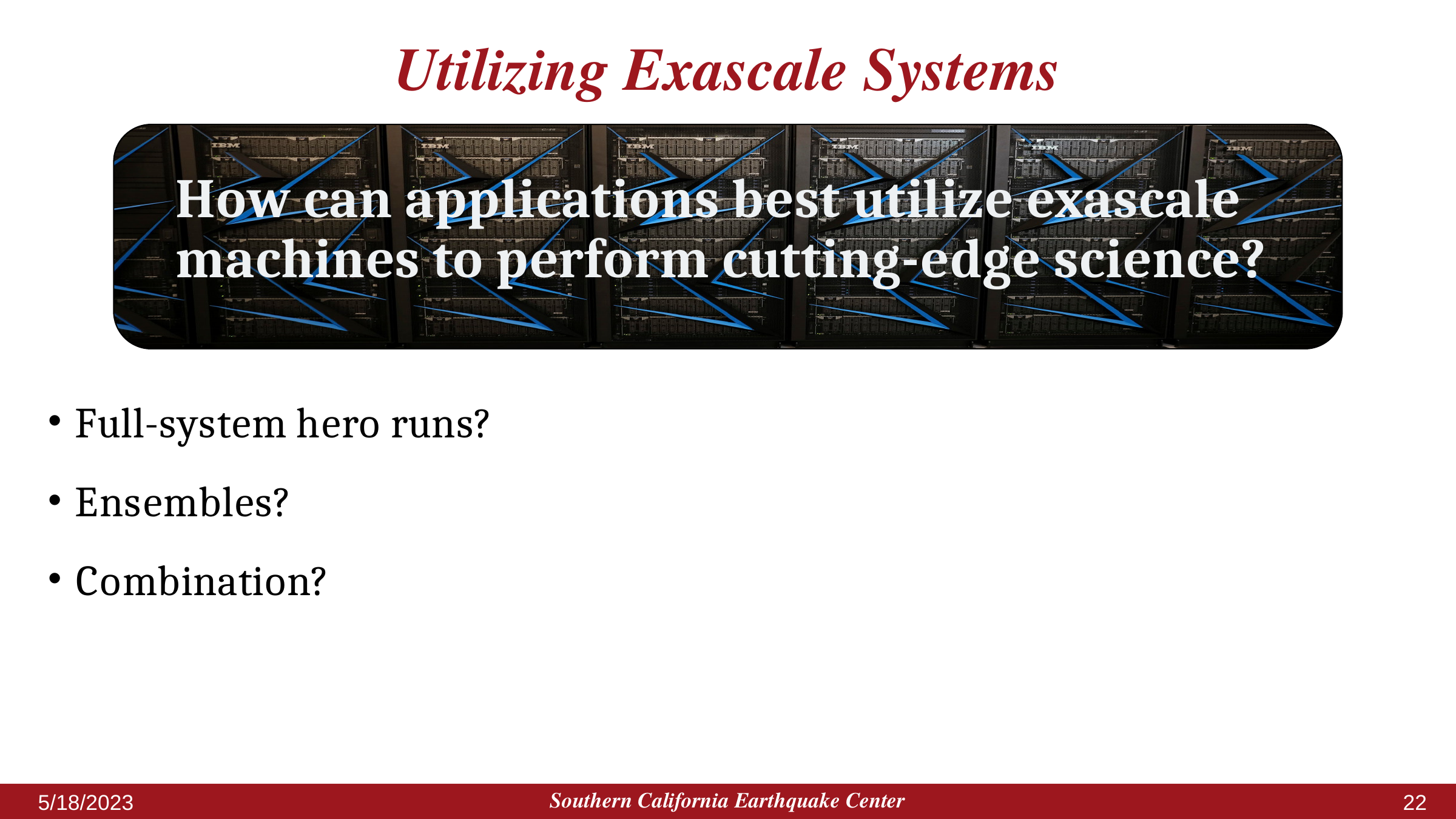

# Utilizing Exascale Systems

How can applications best utilize exascale machines to perform cutting-edge science?

Full-system hero runs?
Ensembles?
Combination?
Southern California Earthquake Center
5/18/2023
22